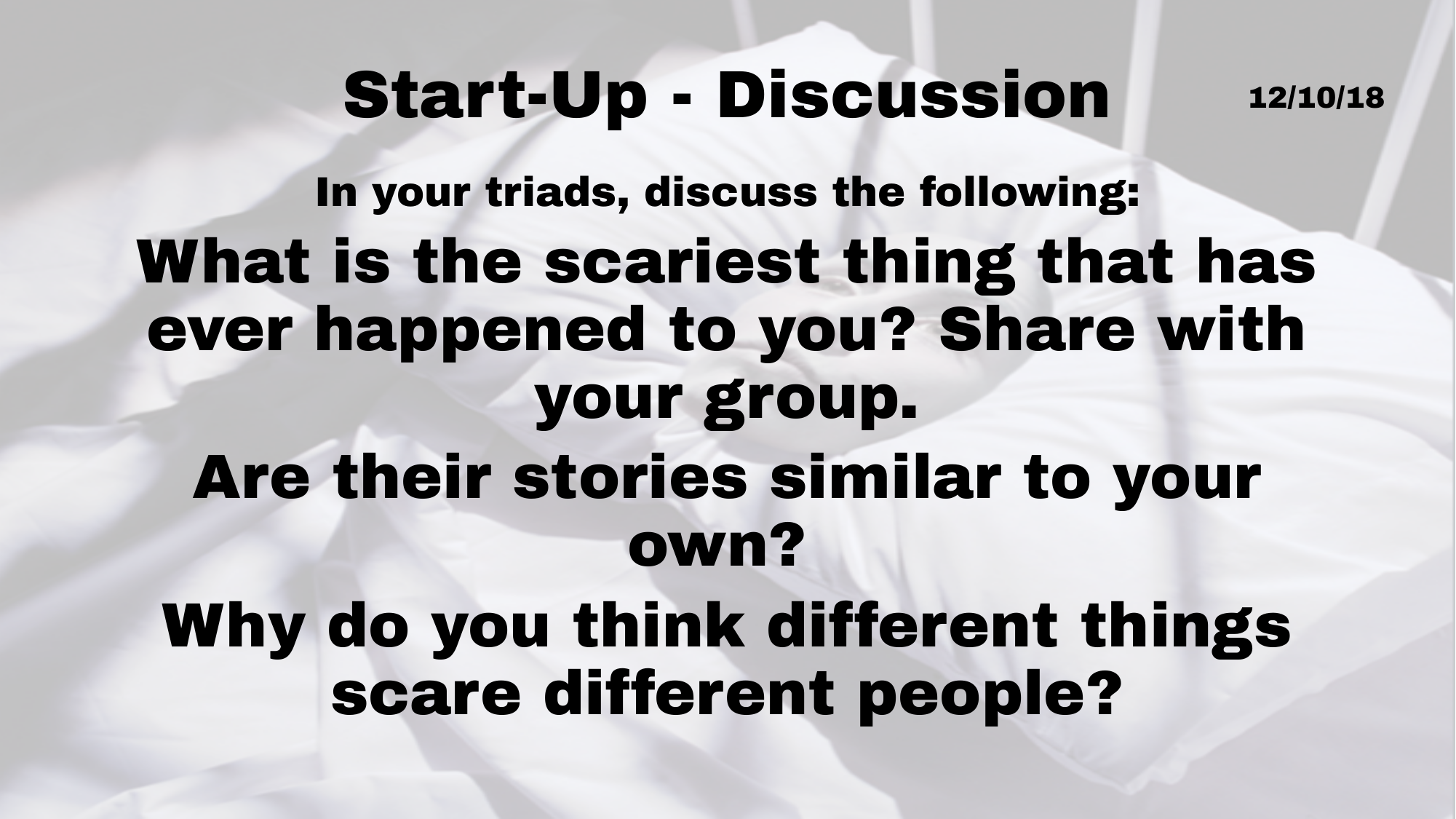

# Start-Up - Discussion
12/10/18
In your triads, discuss the following:
What is the scariest thing that has ever happened to you? Share with your group.
Are their stories similar to your own?
Why do you think different things scare different people?